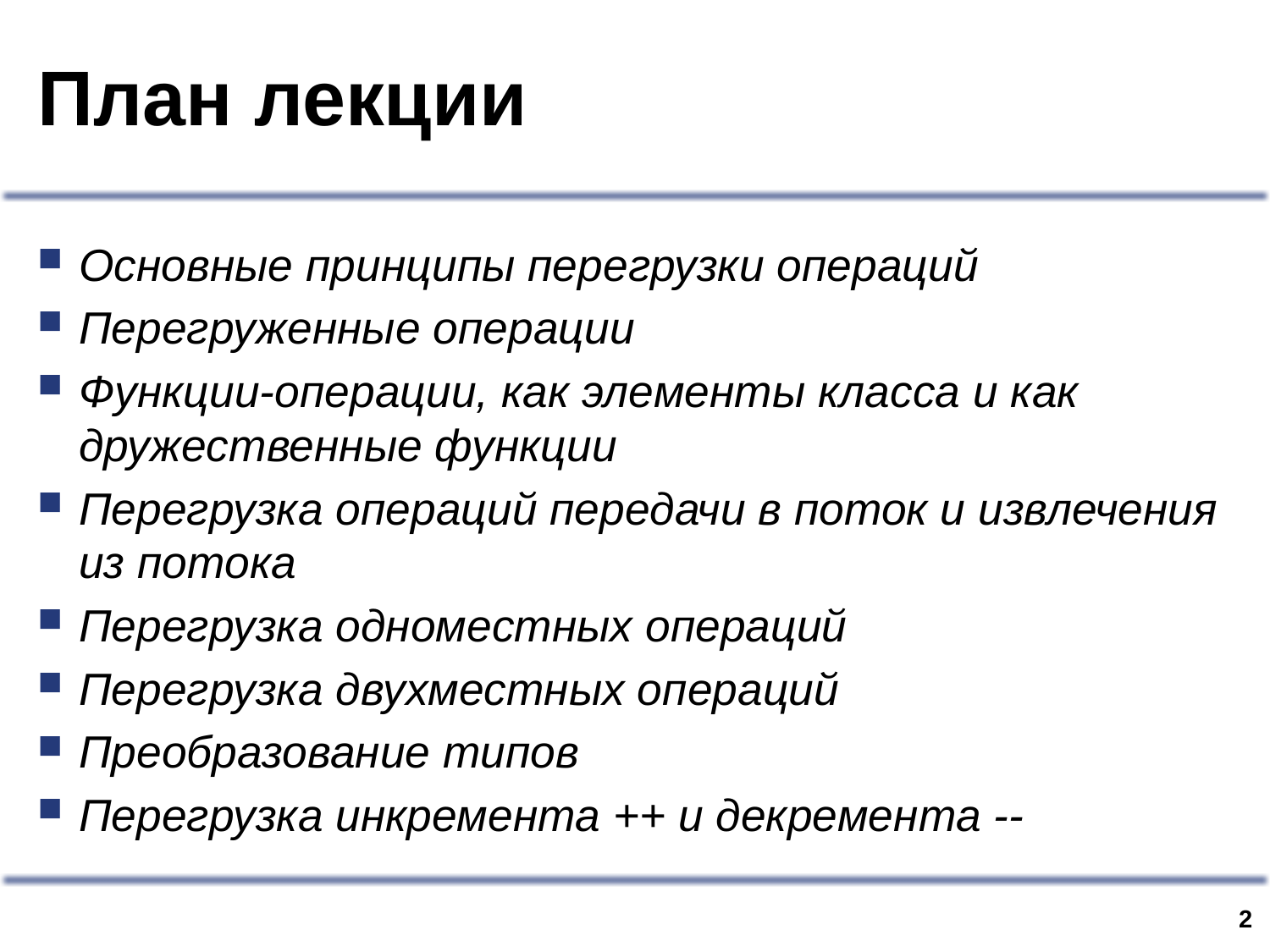

# План лекции
Основные принципы перегрузки операций
Перегруженные операции
Функции-операции, как элементы класса и как дружественные функции
Перегрузка операций передачи в поток и извлечения из потока
Перегрузка одноместных операций
Перегрузка двухместных операций
Преобразование типов
Перегрузка инкремента ++ и декремента --
2